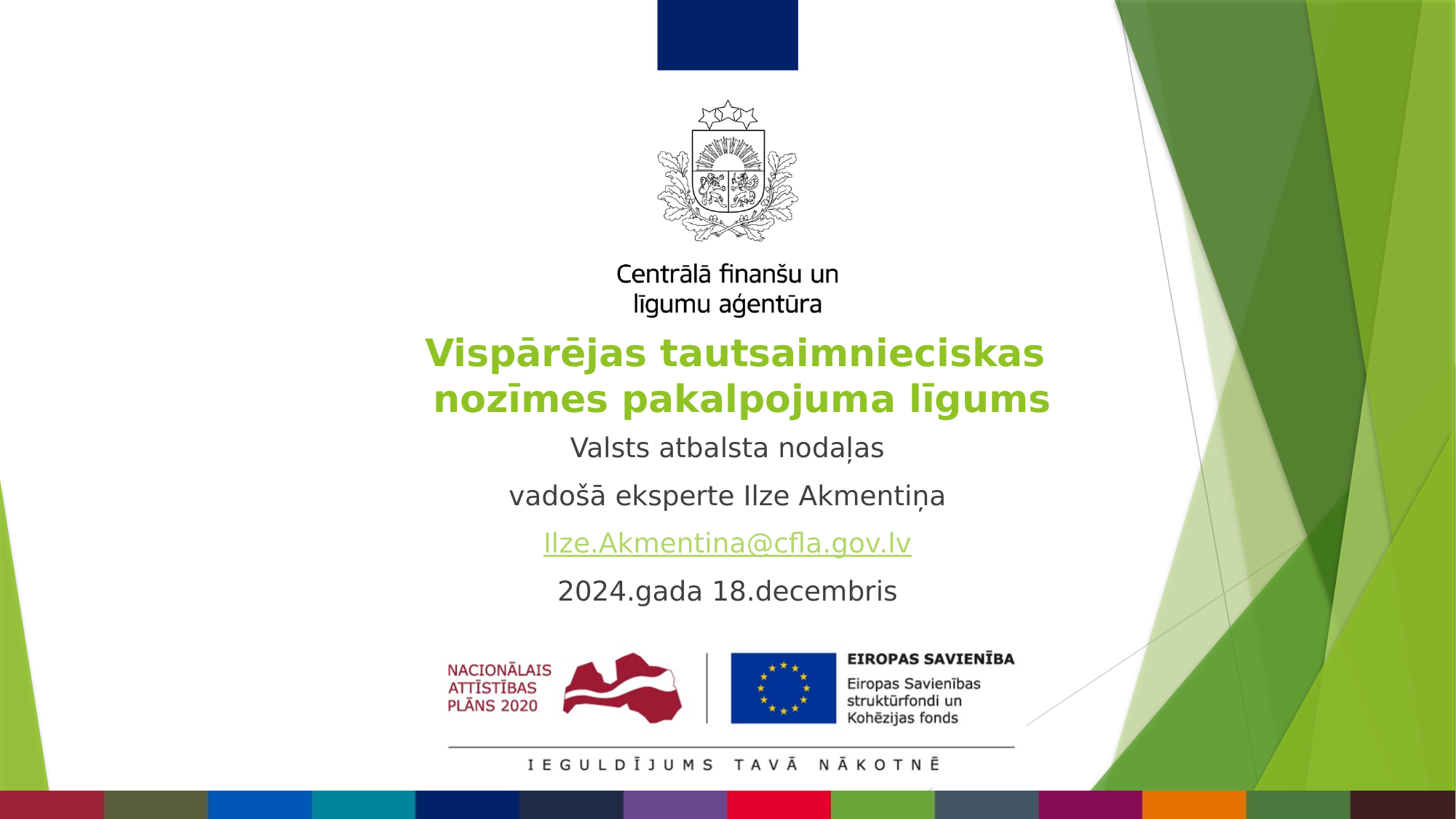

# Vispārējas tautsaimnieciskas nozīmes pakalpojuma līgums
Valsts atbalsta nodaļas
vadošā eksperte Ilze Akmentiņa
Ilze.Akmentina@cfla.gov.lv
2024.gada 18.decembris